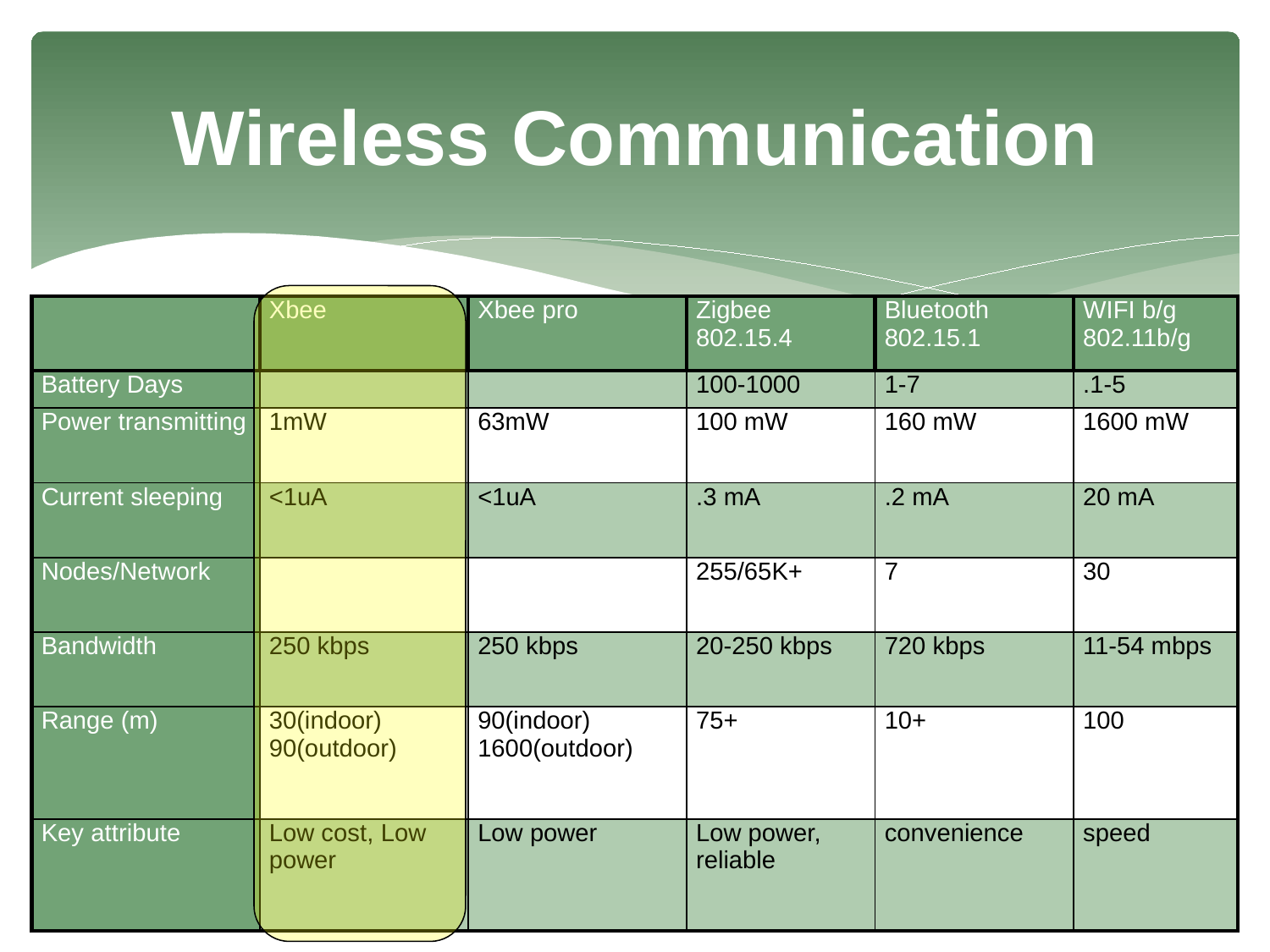

# Wireless Communication
|  | Xbee | Xbee pro | Zigbee 802.15.4 | Bluetooth 802.15.1 | WIFI b/g 802.11b/g |
| --- | --- | --- | --- | --- | --- |
| Battery Days |  |  | 100-1000 | 1-7 | .1-5 |
| Power transmitting | 1mW | 63mW | 100 mW | 160 mW | 1600 mW |
| Current sleeping | <1uA | <1uA | .3 mA | .2 mA | 20 mA |
| Nodes/Network |  |  | 255/65K+ | 7 | 30 |
| Bandwidth | 250 kbps | 250 kbps | 20-250 kbps | 720 kbps | 11-54 mbps |
| Range (m) | 30(indoor) 90(outdoor) | 90(indoor) 1600(outdoor) | 75+ | 10+ | 100 |
| Key attribute | Low cost, Low power | Low power | Low power, reliable | convenience | speed |